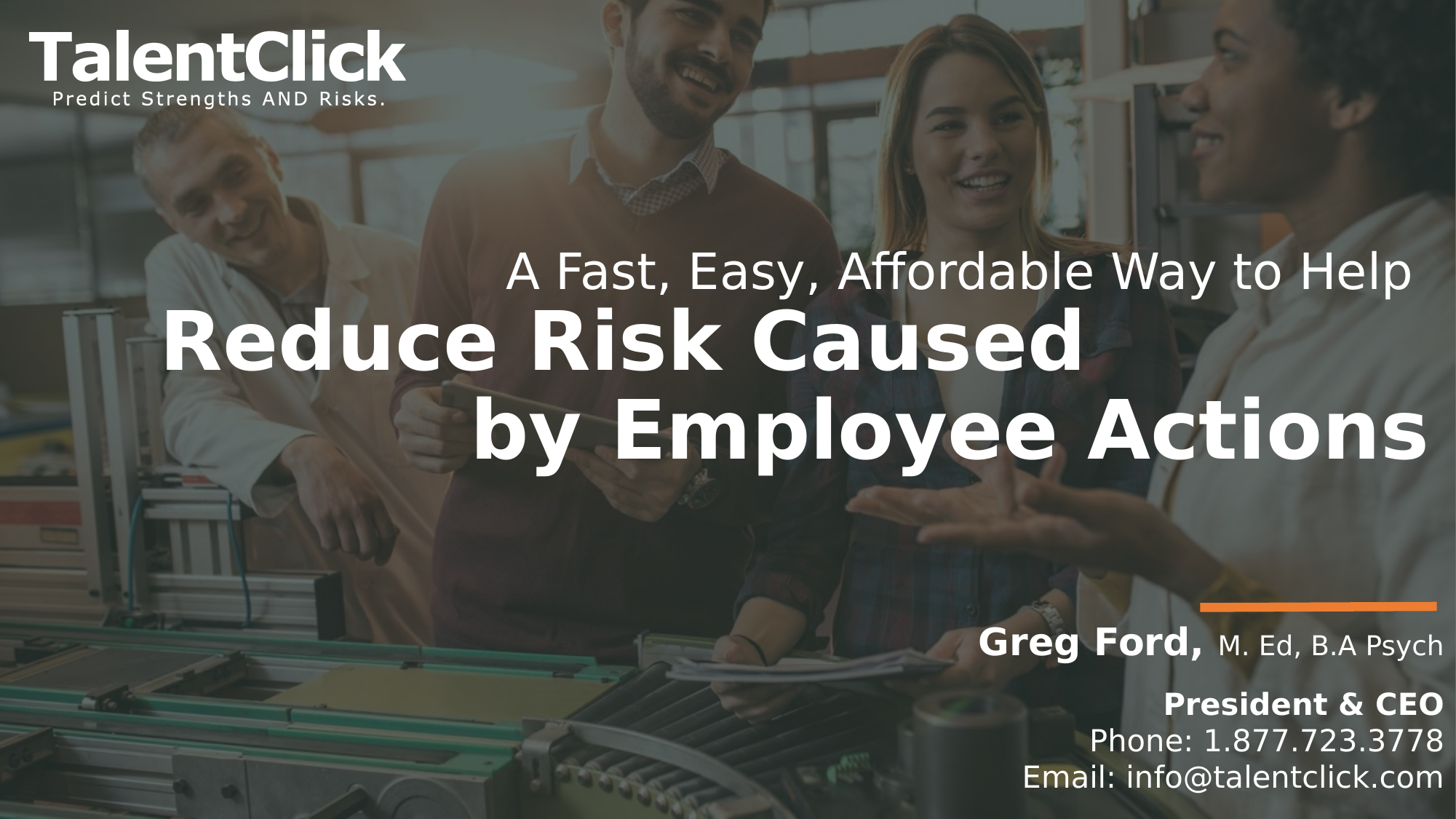

# A Fast, Easy, Affordable Way to Help Reduce Risk Caused                 by Employee Actions
Greg Ford, M. Ed, B.A Psych
President & CEO
Phone: 1.877.723.3778
Email: info@talentclick.com